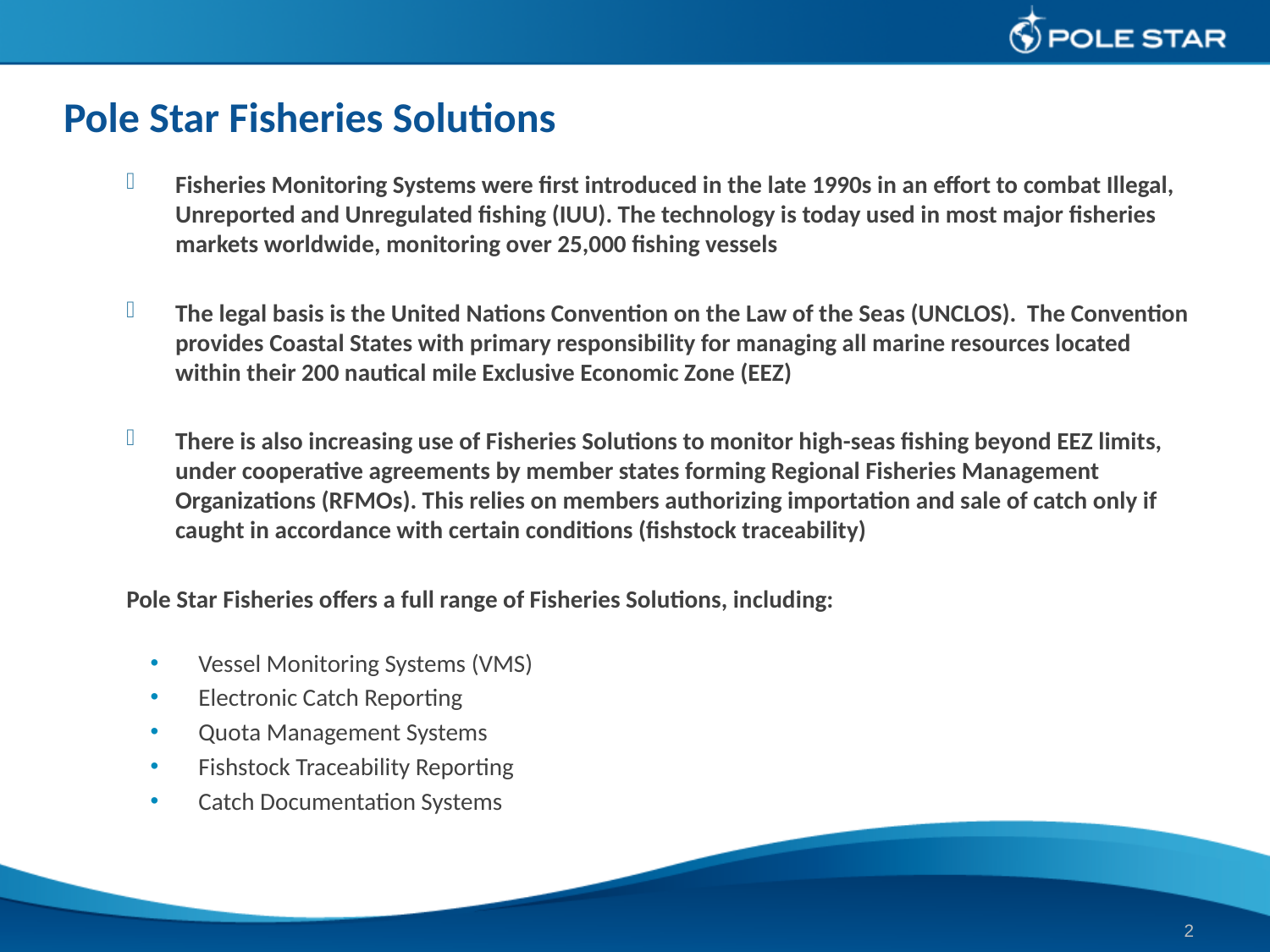

# Pole Star Fisheries Solutions
Fisheries Monitoring Systems were first introduced in the late 1990s in an effort to combat Illegal, Unreported and Unregulated fishing (IUU). The technology is today used in most major fisheries markets worldwide, monitoring over 25,000 fishing vessels

The legal basis is the United Nations Convention on the Law of the Seas (UNCLOS).  The Convention provides Coastal States with primary responsibility for managing all marine resources located within their 200 nautical mile Exclusive Economic Zone (EEZ)

There is also increasing use of Fisheries Solutions to monitor high-seas fishing beyond EEZ limits, under cooperative agreements by member states forming Regional Fisheries Management Organizations (RFMOs). This relies on members authorizing importation and sale of catch only if caught in accordance with certain conditions (fishstock traceability)

Pole Star Fisheries offers a full range of Fisheries Solutions, including:

  Vessel Monitoring Systems (VMS)
  Electronic Catch Reporting
  Quota Management Systems
  Fishstock Traceability Reporting
  Catch Documentation Systems

2